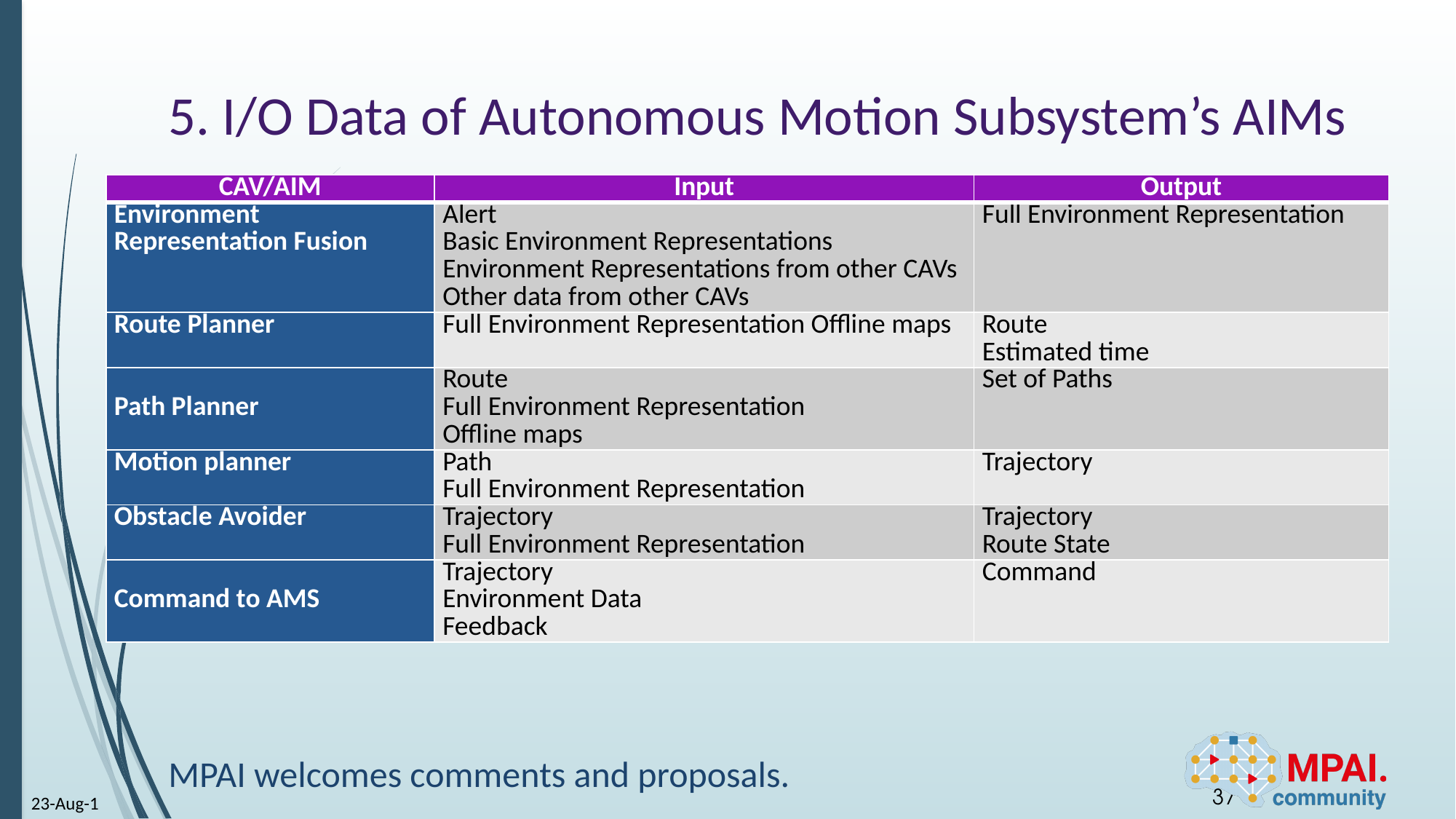

# 5. I/O Data of Autonomous Motion Subsystem’s AIMs
| CAV/AIM | Input | Output |
| --- | --- | --- |
| Environment Representation Fusion | Alert Basic Environment Representations Environment Representations from other CAVs Other data from other CAVs | Full Environment Representation |
| Route Planner | Full Environment Representation Offline maps | Route Estimated time |
| Path Planner | Route Full Environment Representation Offline maps | Set of Paths |
| Motion planner | Path Full Environment Representation | Trajectory |
| Obstacle Avoider | Trajectory Full Environment Representation | Trajectory Route State |
| Command to AMS | Trajectory Environment Data Feedback | Command |
MPAI welcomes comments and proposals.

37
23-Aug-1